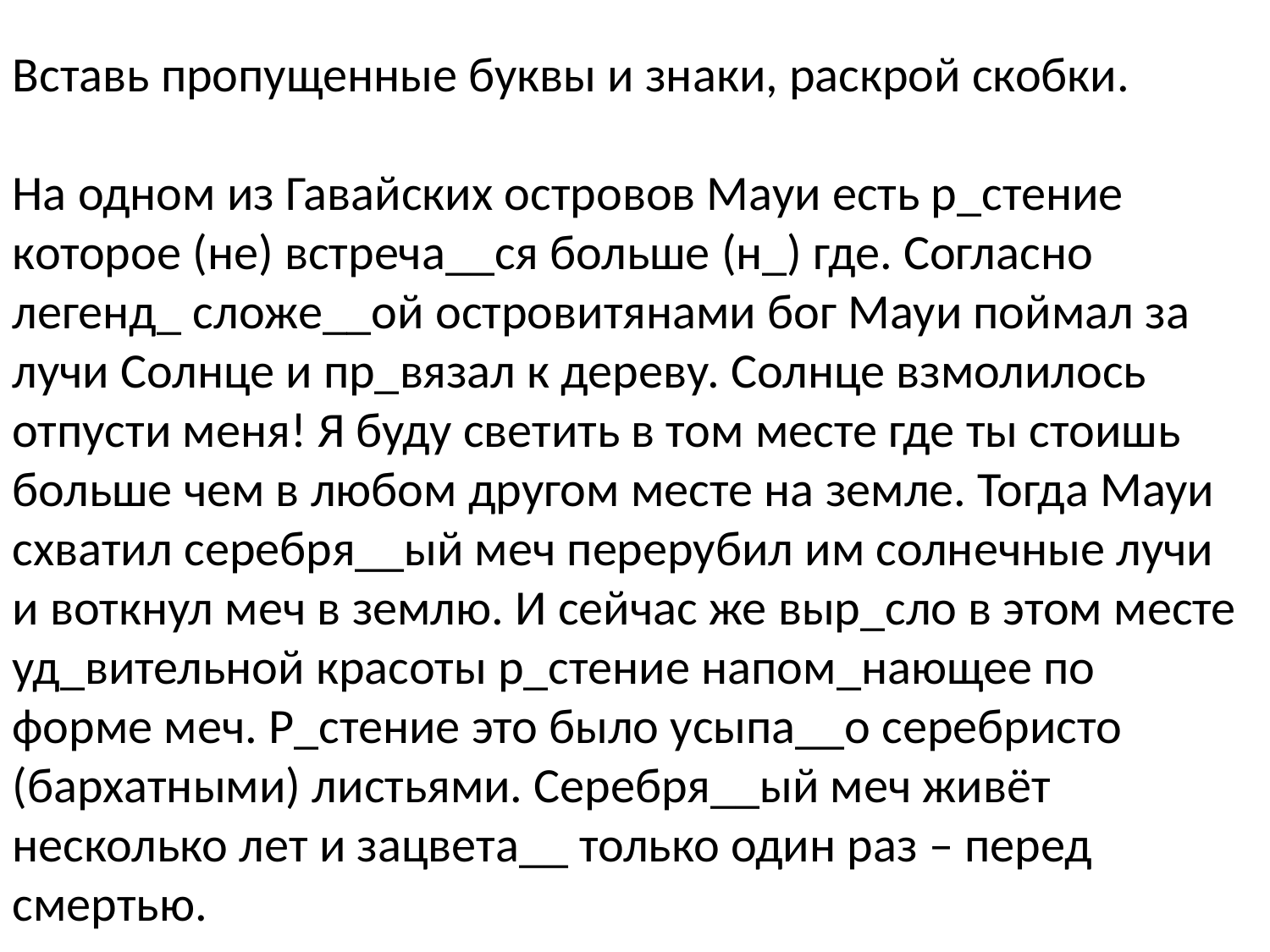

Вставь пропущенные буквы и знаки, раскрой скобки.

На одном из Гавайских островов Мауи есть р_стение которое (не) встреча__ся больше (н_) где. Согласно легенд_ сложе__ой островитянами бог Мауи поймал за лучи Солнце и пр_вязал к дереву. Солнце взмолилось отпусти меня! Я буду светить в том месте где ты стоишь больше чем в любом другом месте на земле. Тогда Мауи схватил серебря__ый меч перерубил им солнечные лучи и воткнул меч в землю. И сейчас же выр_сло в этом месте уд_вительной красоты р_стение напом_нающее по форме меч. Р_стение это было усыпа__о серебристо (бархатными) листьями. Серебря__ый меч живёт несколько лет и зацвета__ только один раз – перед смертью.